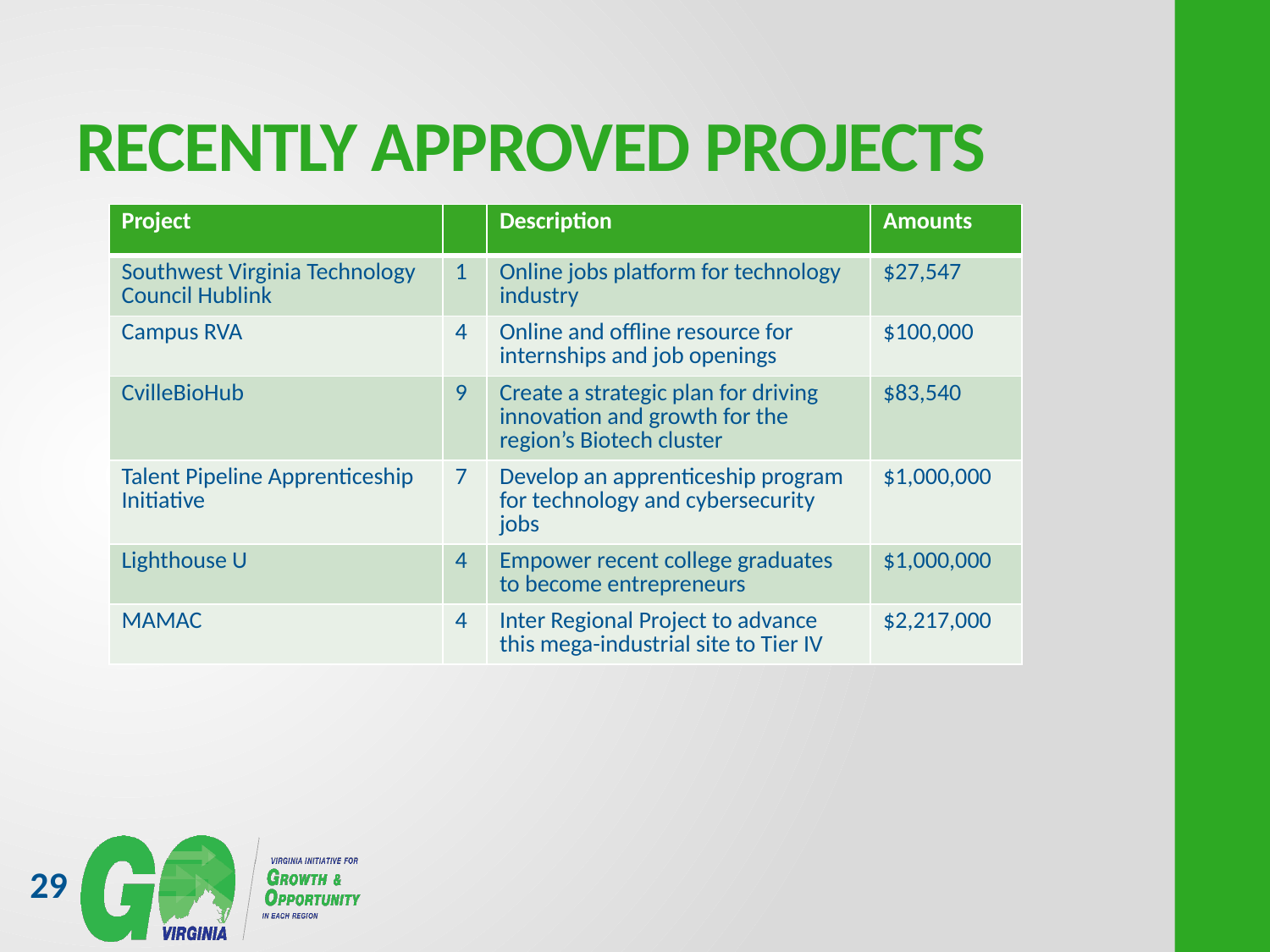

# Recently approved projects
| Project |  | Description | Amounts |
| --- | --- | --- | --- |
| Southwest Virginia Technology Council Hublink | 1 | Online jobs platform for technology industry | $27,547 |
| Campus RVA | 4 | Online and offline resource for internships and job openings | $100,000 |
| CvilleBioHub | 9 | Create a strategic plan for driving innovation and growth for the region’s Biotech cluster | $83,540 |
| Talent Pipeline Apprenticeship Initiative | 7 | Develop an apprenticeship program for technology and cybersecurity jobs | $1,000,000 |
| Lighthouse U | 4 | Empower recent college graduates to become entrepreneurs | $1,000,000 |
| MAMAC | 4 | Inter Regional Project to advance this mega-industrial site to Tier IV | $2,217,000 |